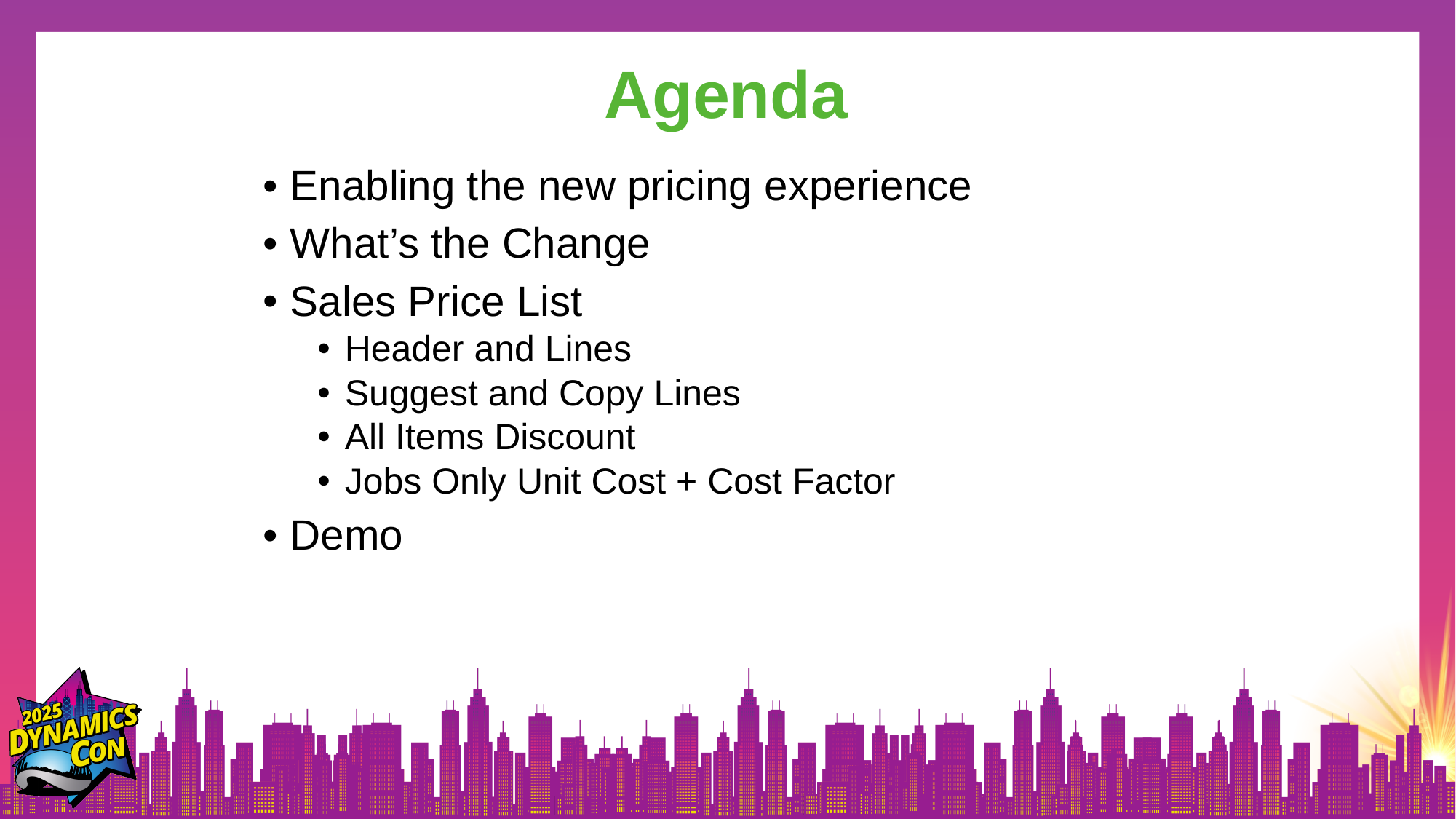

# Agenda
Enabling the new pricing experience
What’s the Change
Sales Price List
Header and Lines
Suggest and Copy Lines
All Items Discount
Jobs Only Unit Cost + Cost Factor
Demo